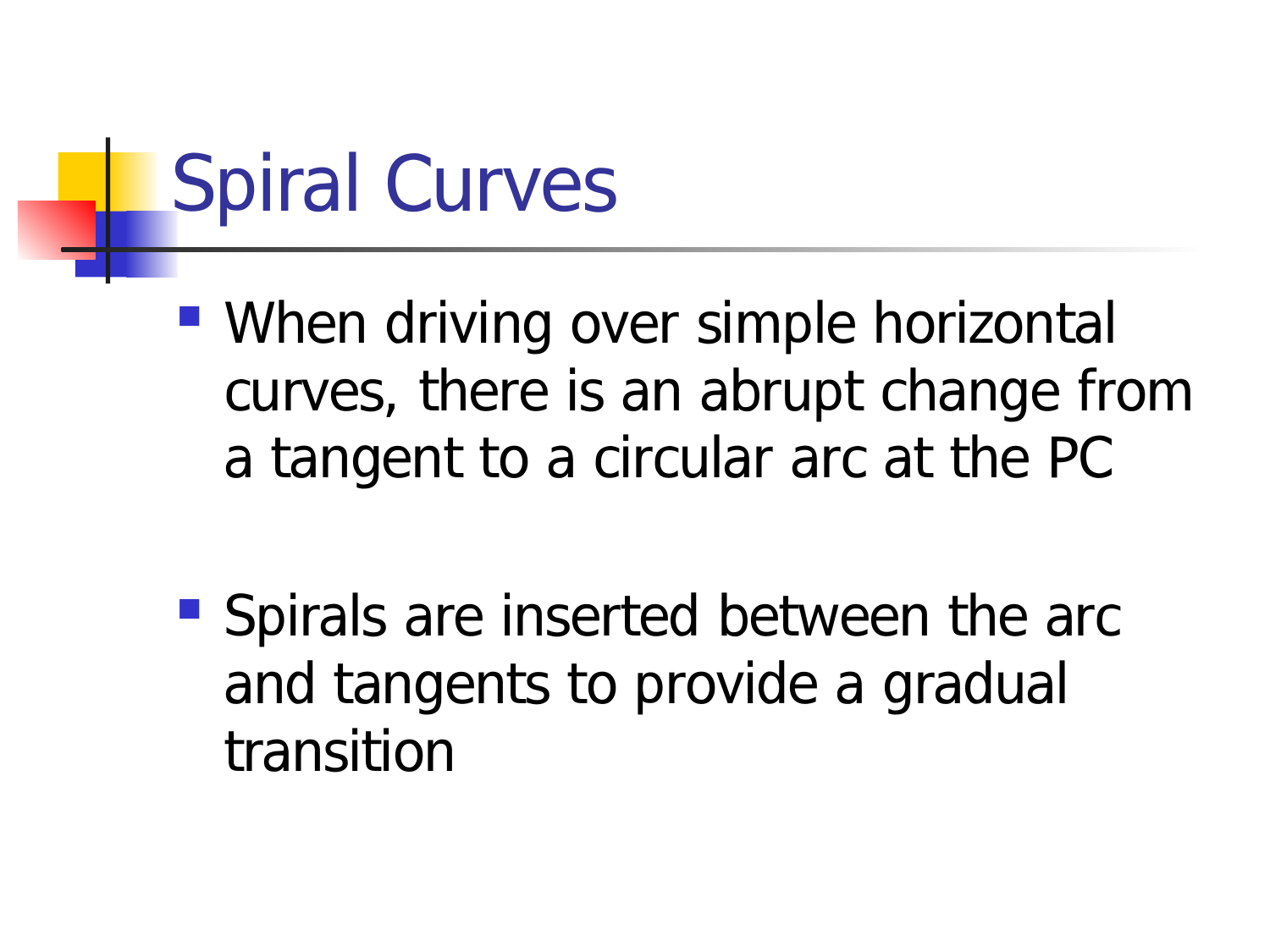

# Spiral Curves
When driving over simple horizontal curves, there is an abrupt change from a tangent to a circular arc at the PC

Spirals are inserted between the arc and tangents to provide a gradual transition